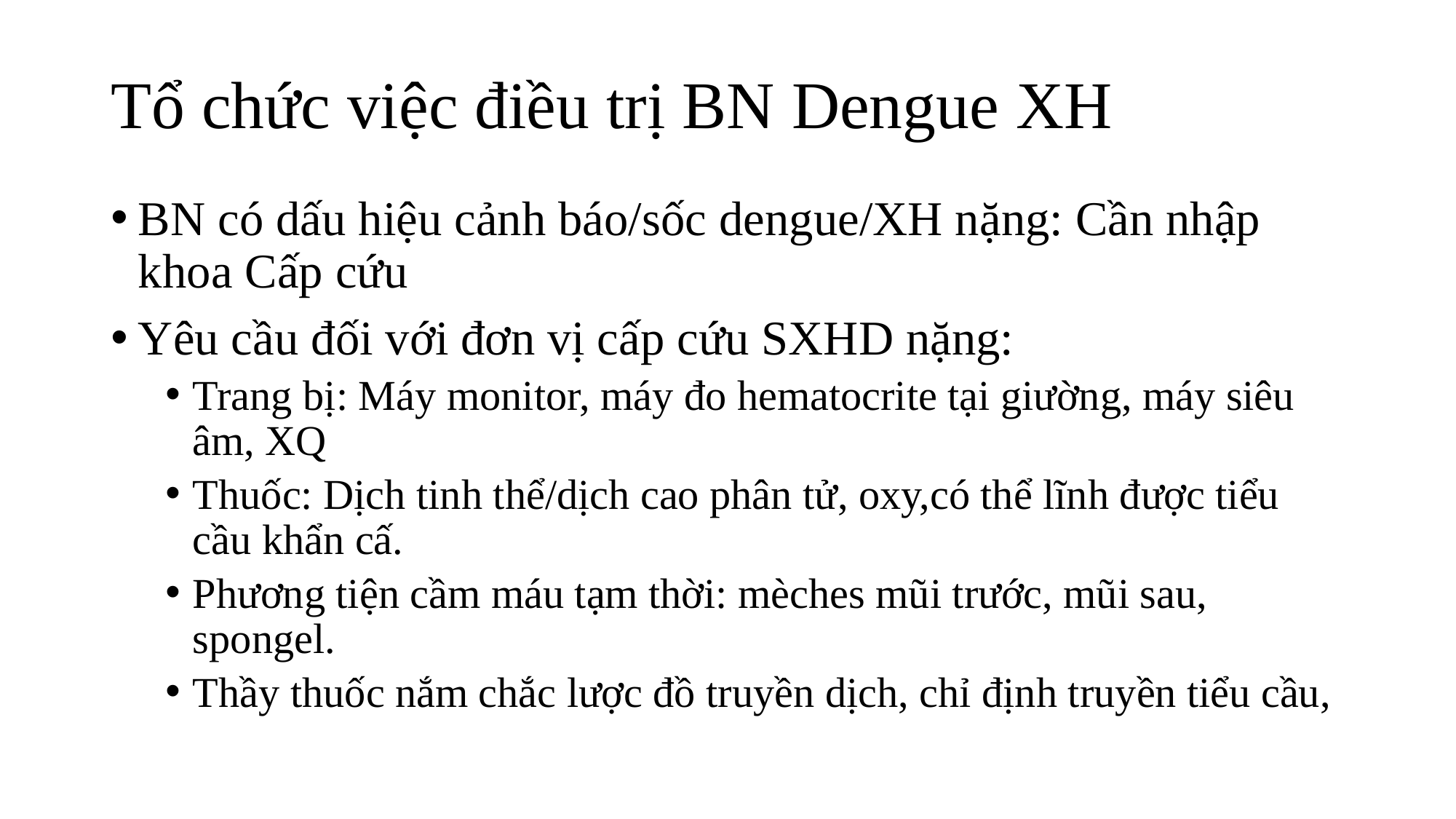

# Tổ chức việc điều trị BN Dengue XH
BN có dấu hiệu cảnh báo/sốc dengue/XH nặng: Cần nhập khoa Cấp cứu
Yêu cầu đối với đơn vị cấp cứu SXHD nặng:
Trang bị: Máy monitor, máy đo hematocrite tại giường, máy siêu âm, XQ
Thuốc: Dịch tinh thể/dịch cao phân tử, oxy,có thể lĩnh được tiểu cầu khẩn cấ.
Phương tiện cầm máu tạm thời: mèches mũi trước, mũi sau, spongel.
Thầy thuốc nắm chắc lược đồ truyền dịch, chỉ định truyền tiểu cầu,